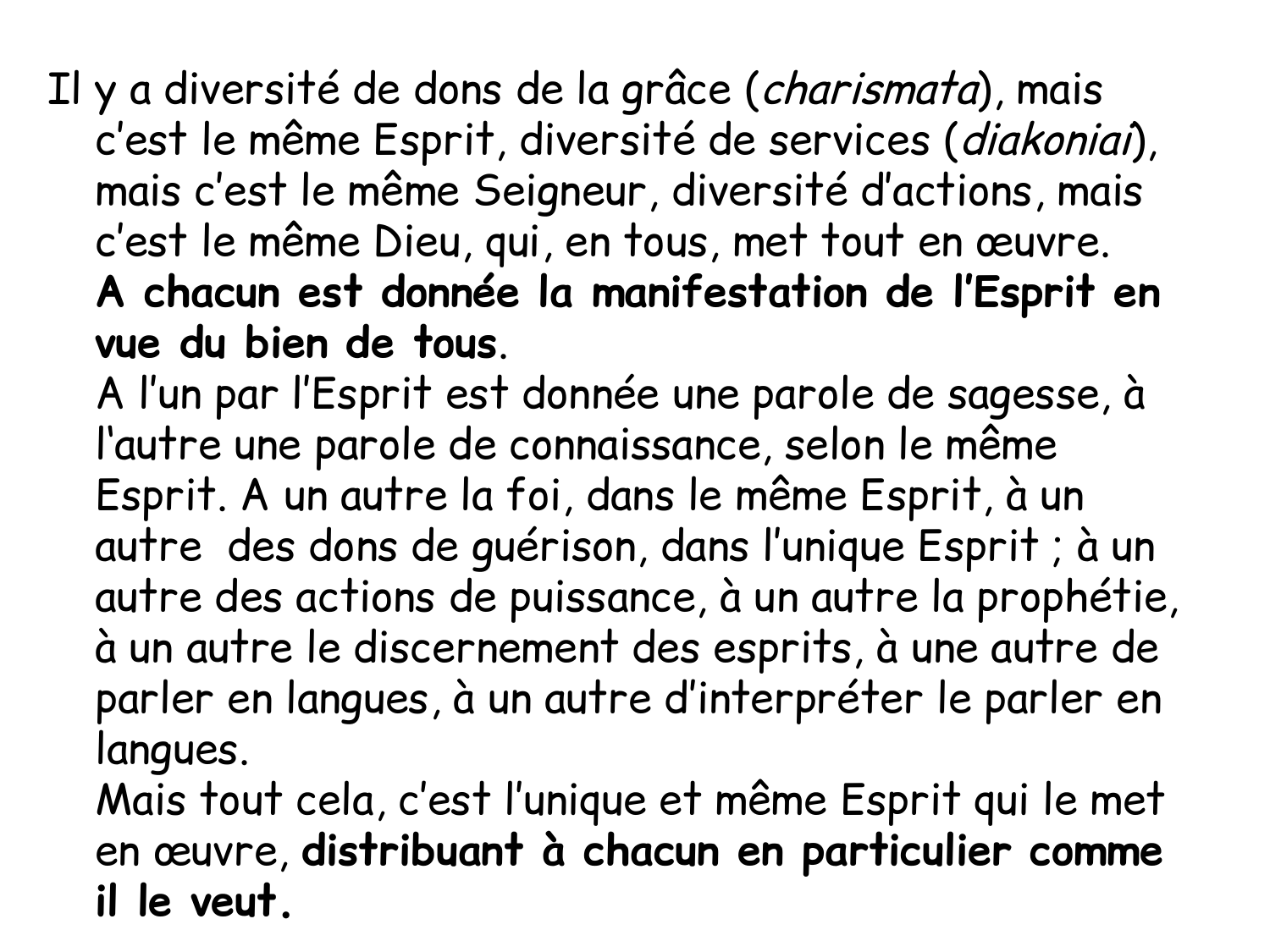

Il y a diversité de dons de la grâce (charismata), mais c’est le même Esprit, diversité de services (diakoniai),
mais c’est le même Seigneur, diversité d’actions, mais c’est le même Dieu, qui, en tous, met tout en œuvre.
A chacun est donnée la manifestation de l’Esprit en vue du bien de tous.
A l’un par l’Esprit est donnée une parole de sagesse, à l‘autre une parole de connaissance, selon le même Esprit. A un autre la foi, dans le même Esprit, à un autre  des dons de guérison, dans l’unique Esprit ; à un autre des actions de puissance, à un autre la prophétie, à un autre le discernement des esprits, à une autre de parler en langues, à un autre d’interpréter le parler en langues.
Mais tout cela, c’est l’unique et même Esprit qui le met en œuvre, distribuant à chacun en particulier comme il le veut.